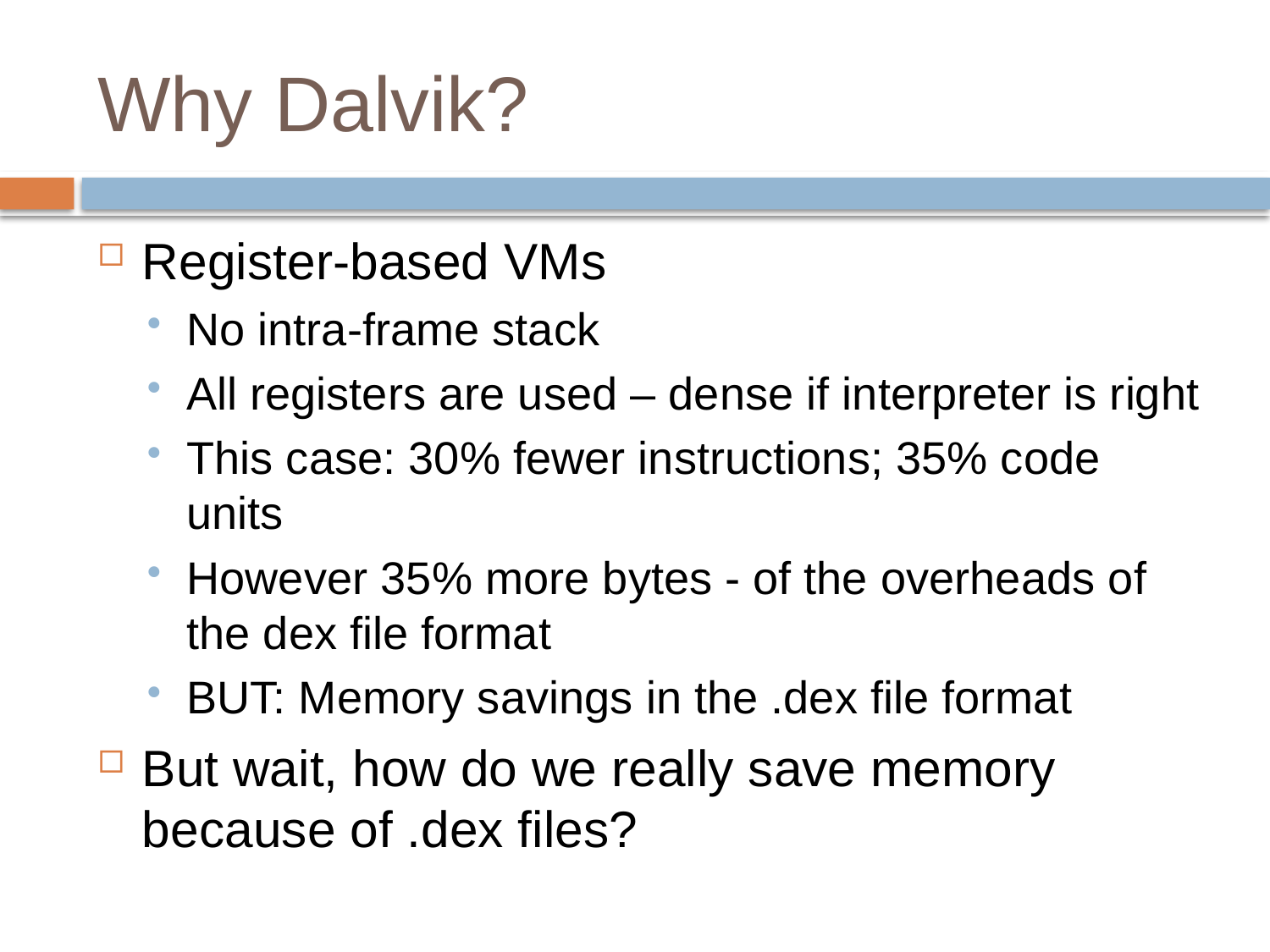

# Why Dalvik?
Register-based VMs
No intra-frame stack
All registers are used – dense if interpreter is right
This case: 30% fewer instructions; 35% code units
However 35% more bytes - of the overheads of the dex file format
BUT: Memory savings in the .dex file format
But wait, how do we really save memory because of .dex files?